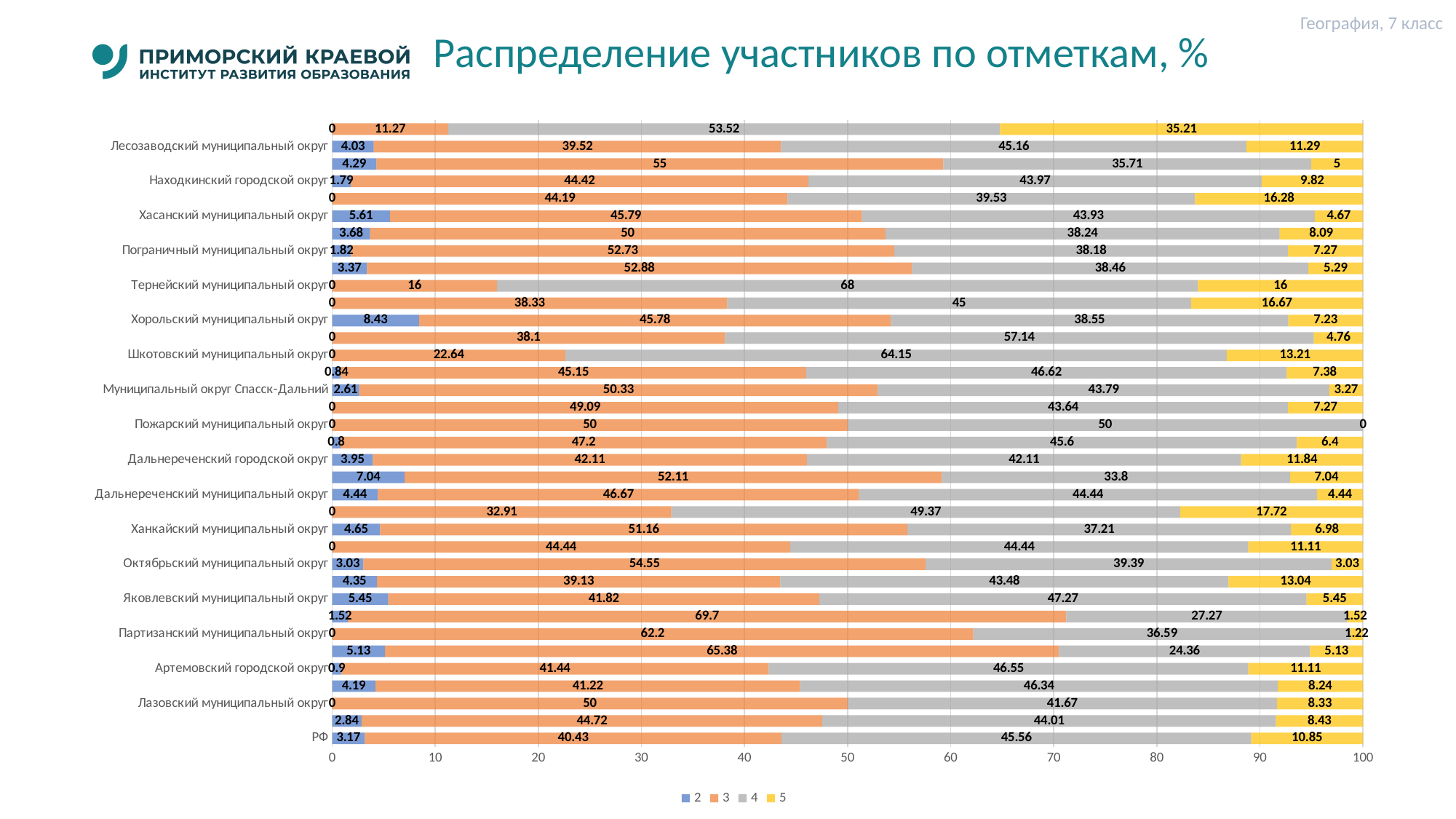

География, 7 класс
# Распределение участников по отметкам, %

### Chart

| Category | 2 | 3 | 4 | 5 |
|---|---|---|---|---|
| РФ | 3.17 | 40.43 | 45.56 | 10.85 |
| Приморский край | 2.84 | 44.72 | 44.01 | 8.43 |
| Лазовский муниципальный округ | 0.0 | 50.0 | 41.67 | 8.33 |
| Владивостокский городской округ | 4.19 | 41.22 | 46.34 | 8.24 |
| Артемовский городской округ | 0.9 | 41.44 | 46.55 | 11.11 |
| Кавалеровский муниципальный округ | 5.13 | 65.38 | 24.36 | 5.13 |
| Партизанский муниципальный округ | 0.0 | 62.2 | 36.59 | 1.22 |
| Черниговский муниципальный округ | 1.52 | 69.7 | 27.27 | 1.52 |
| Яковлевский муниципальный округ | 5.45 | 41.82 | 47.27 | 5.45 |
| Ольгинский муниципальный округ | 4.35 | 39.13 | 43.48 | 13.04 |
| Октябрьский муниципальный округ | 3.03 | 54.55 | 39.39 | 3.03 |
| Анучинский муниципальный округ | 0.0 | 44.44 | 44.44 | 11.11 |
| Ханкайский муниципальный округ | 4.65 | 51.16 | 37.21 | 6.98 |
| Городской округ Большой Камень | 0.0 | 32.91 | 49.37 | 17.72 |
| Дальнереченский муниципальный округ | 4.44 | 46.67 | 44.44 | 4.44 |
| Фокино | 7.04 | 52.11 | 33.8 | 7.04 |
| Дальнереченский городской округ | 3.95 | 42.11 | 42.11 | 11.84 |
| Михайловский муниципальный округ | 0.8 | 47.2 | 45.6 | 6.4 |
| Пожарский муниципальный округ | 0.0 | 50.0 | 50.0 | 0.0 |
| Муниципальный округ город Партизанск | 0.0 | 49.09 | 43.64 | 7.27 |
| Муниципальный округ Спасск-Дальний | 2.61 | 50.33 | 43.79 | 3.27 |
| Уссурийский городской округ | 0.84 | 45.15 | 46.62 | 7.38 |
| Шкотовский муниципальный округ | 0.0 | 22.64 | 64.15 | 13.21 |
| Кировский муниципальный округ | 0.0 | 38.1 | 57.14 | 4.76 |
| Хорольский муниципальный округ | 8.43 | 45.78 | 38.55 | 7.23 |
| Чугуевский муниципальный округ | 0.0 | 38.33 | 45.0 | 16.67 |
| Тернейский муниципальный округ | 0.0 | 16.0 | 68.0 | 16.0 |
| Арсеньевский городской округ | 3.37 | 52.88 | 38.46 | 5.29 |
| Пограничный муниципальный округ | 1.82 | 52.73 | 38.18 | 7.27 |
| Надеждинский муниципальный район | 3.68 | 50.0 | 38.24 | 8.09 |
| Хасанский муниципальный округ | 5.61 | 45.79 | 43.93 | 4.67 |
| Красноармейский муниципальный округ | 0.0 | 44.19 | 39.53 | 16.28 |
| Находкинский городской округ | 1.79 | 44.42 | 43.97 | 9.82 |
| Дальнегорский муниципальный округ | 4.29 | 55.0 | 35.71 | 5.0 |
| Лесозаводский муниципальный округ | 4.03 | 39.52 | 45.16 | 11.29 |
| Приморский край (региональное подчинение) | 0.0 | 11.27 | 53.52 | 35.21 |